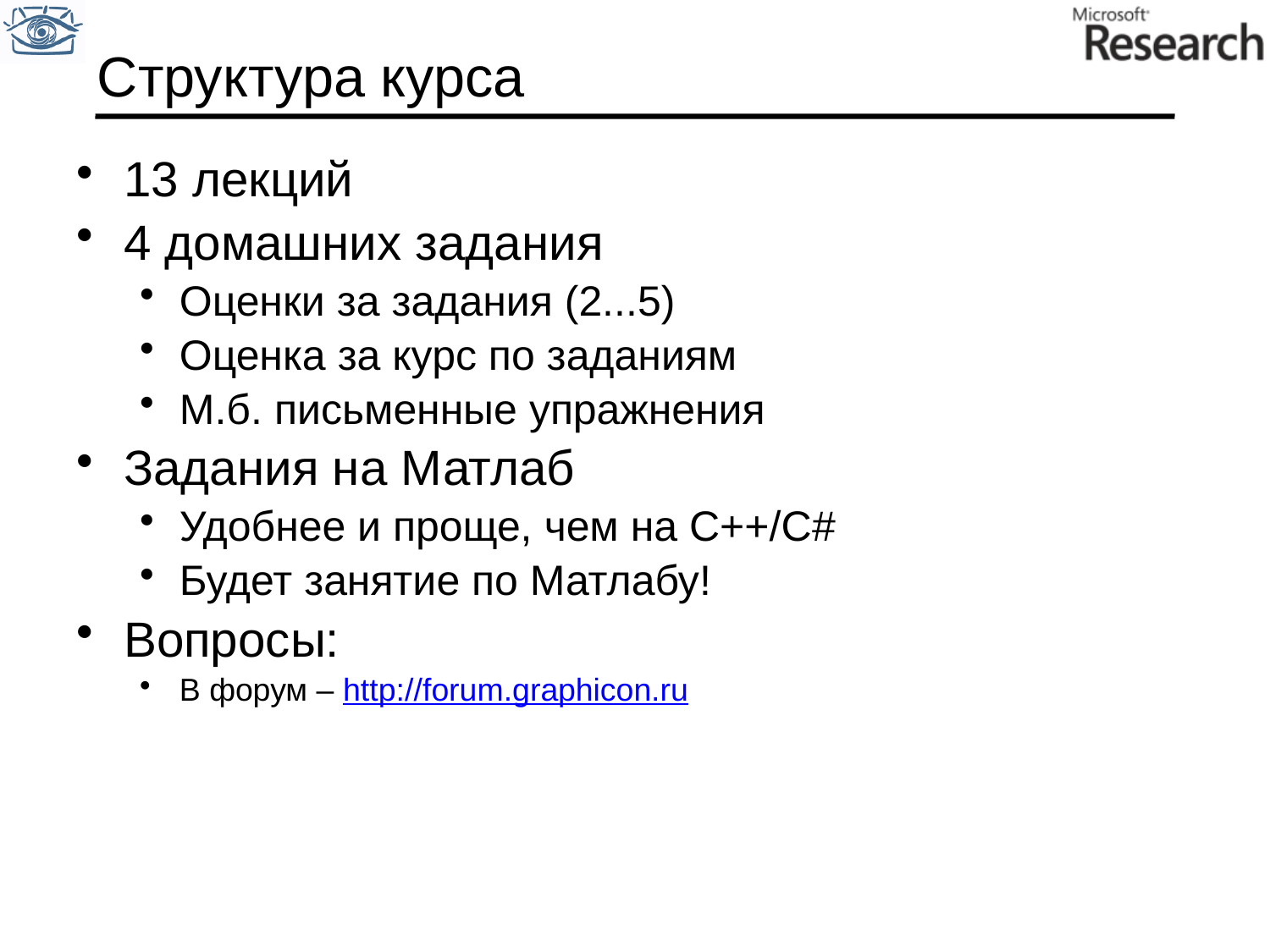

# Структура курса
13 лекций
4 домашних задания
Оценки за задания (2...5)
Оценка за курс по заданиям
М.б. письменные упражнения
Задания на Матлаб
Удобнее и проще, чем на С++/С#
Будет занятие по Матлабу!
Вопросы:
В форум – http://forum.graphicon.ru